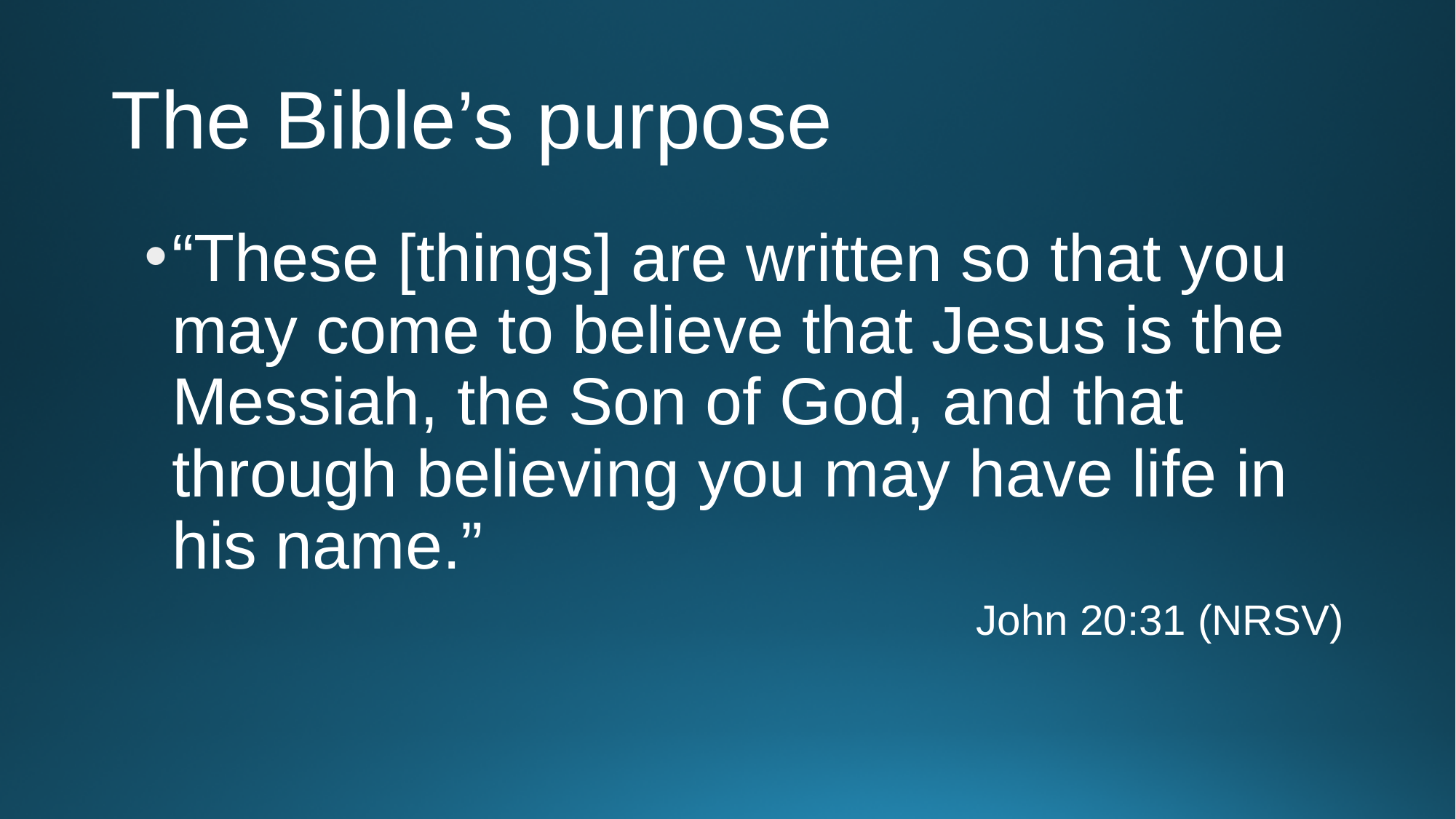

# The Bible’s purpose
“These [things] are written so that you may come to believe that Jesus is the Messiah, the Son of God, and that through believing you may have life in his name.”
John 20:31 (NRSV)